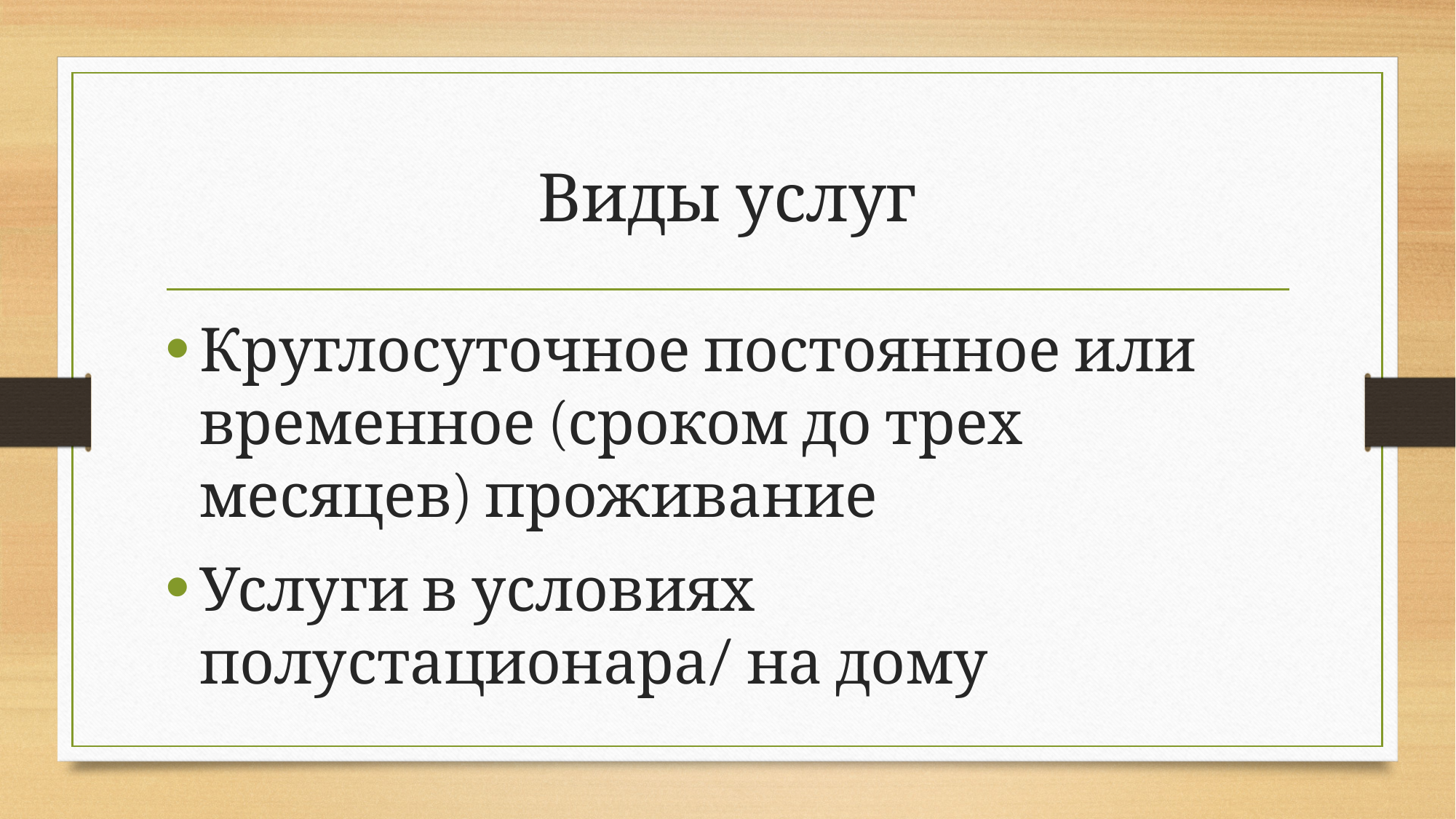

# Виды услуг
Круглосуточное постоянное или временное (сроком до трех месяцев) проживание
Услуги в условиях полустационара/ на дому